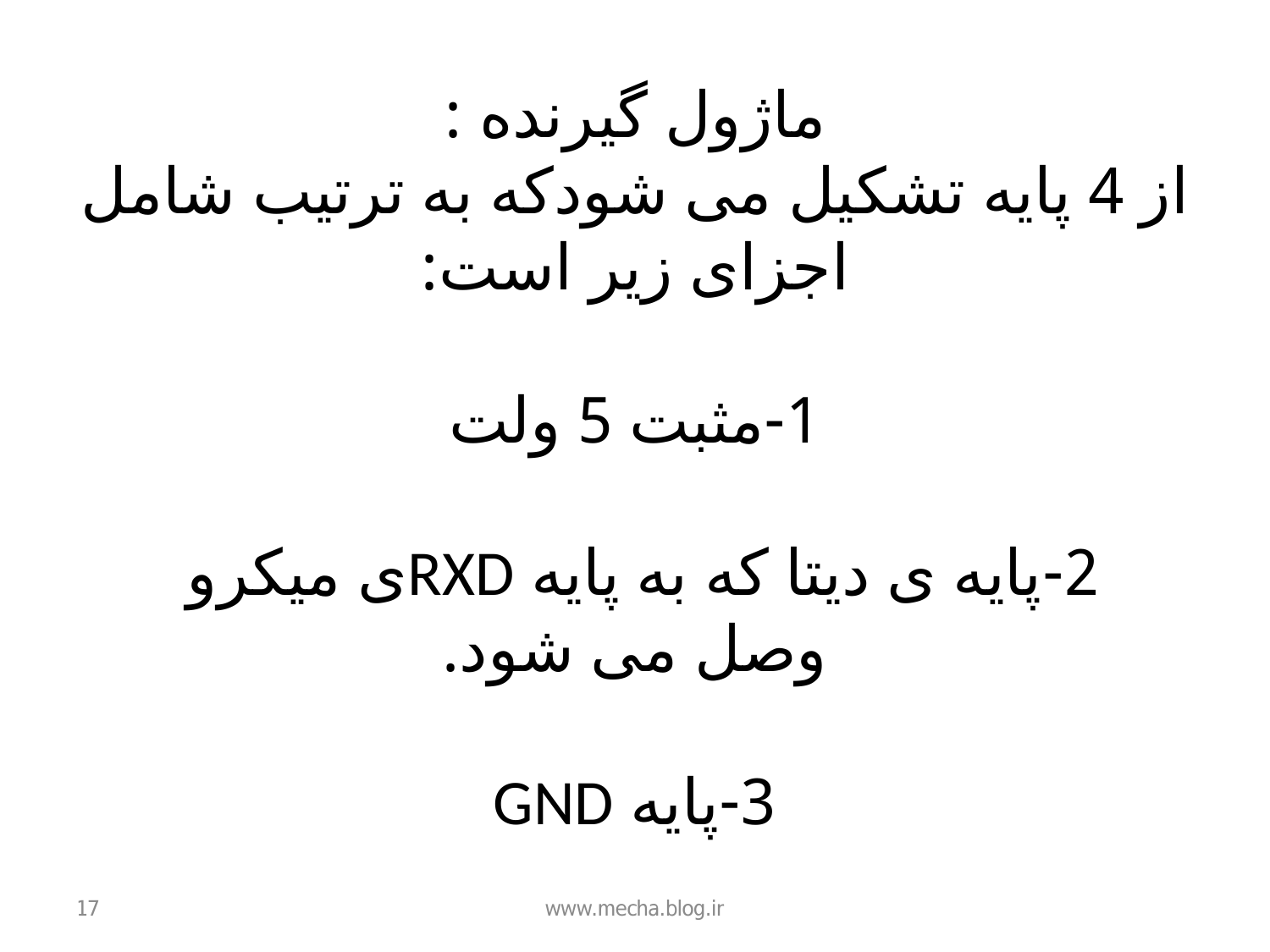

# ماژول گیرنده : از 4 پایه تشکیل می شودکه به ترتیب شامل اجزای زیر است: 1-مثبت 5 ولت 2-پایه ی دیتا که به پایه RXDی میکرو وصل می شود. 3-پایه GND
17
www.mecha.blog.ir